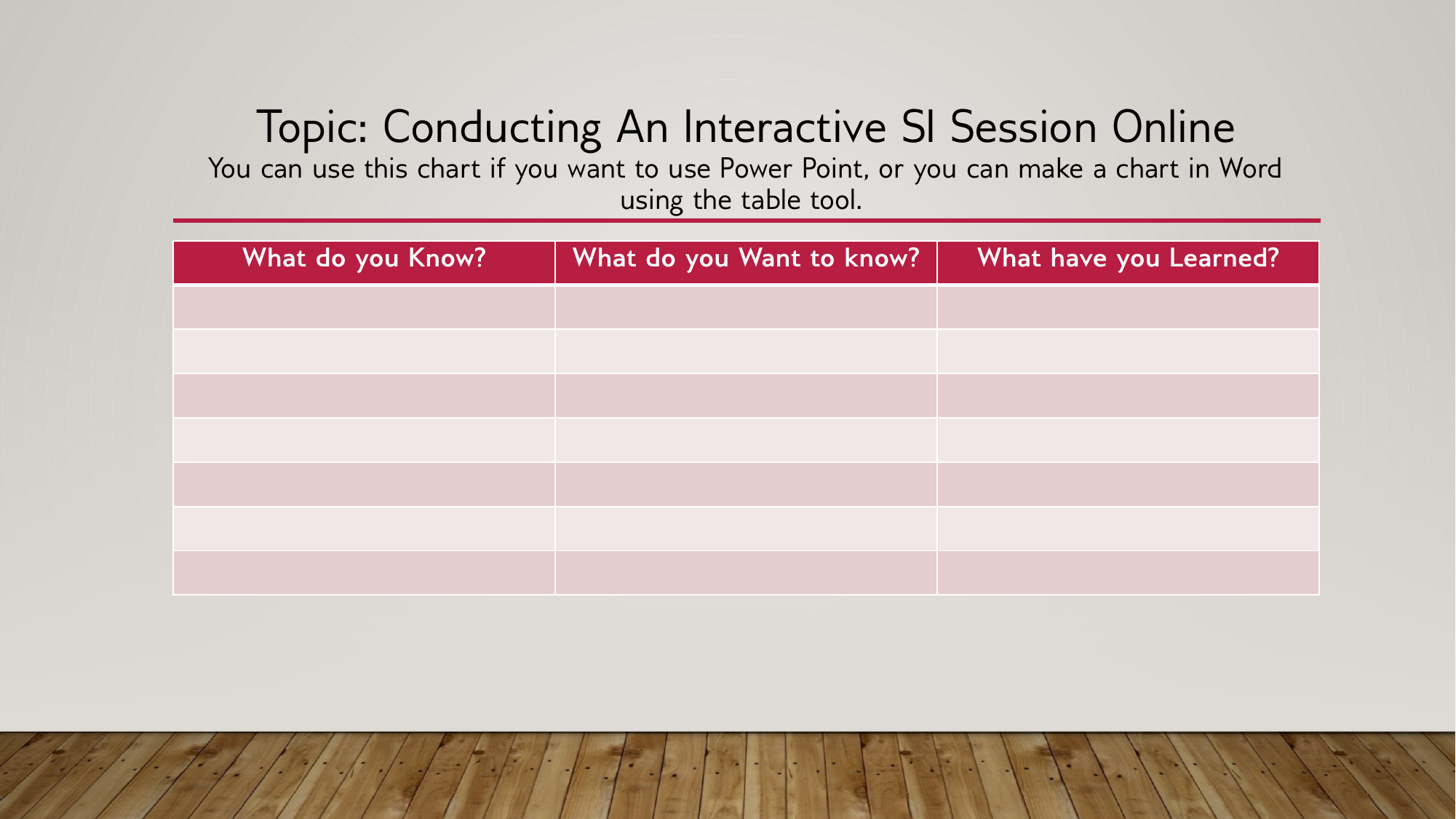

# Topic: Conducting An Interactive SI Session Online You can use this chart if you want to use Power Point, or you can make a chart in Word using the table tool.
| What do you Know? | What do you Want to know? | What have you Learned? |
| --- | --- | --- |
|  |  |  |
|  |  |  |
|  |  |  |
|  |  |  |
|  |  |  |
|  |  |  |
|  |  |  |